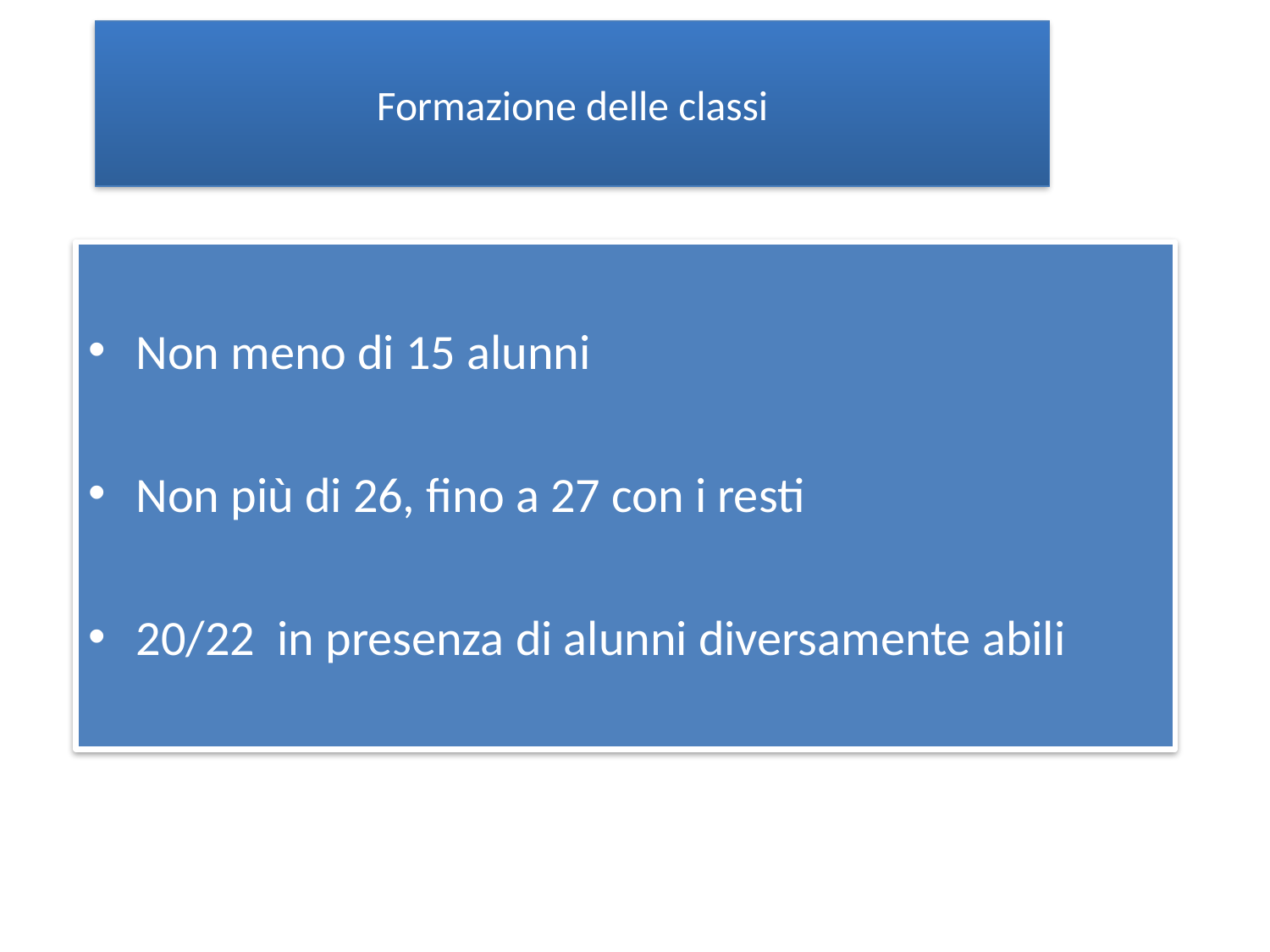

# Formazione delle classi

Non meno di 15 alunni

Non più di 26, fino a 27 con i resti

20/22  in presenza di alunni diversamente abili